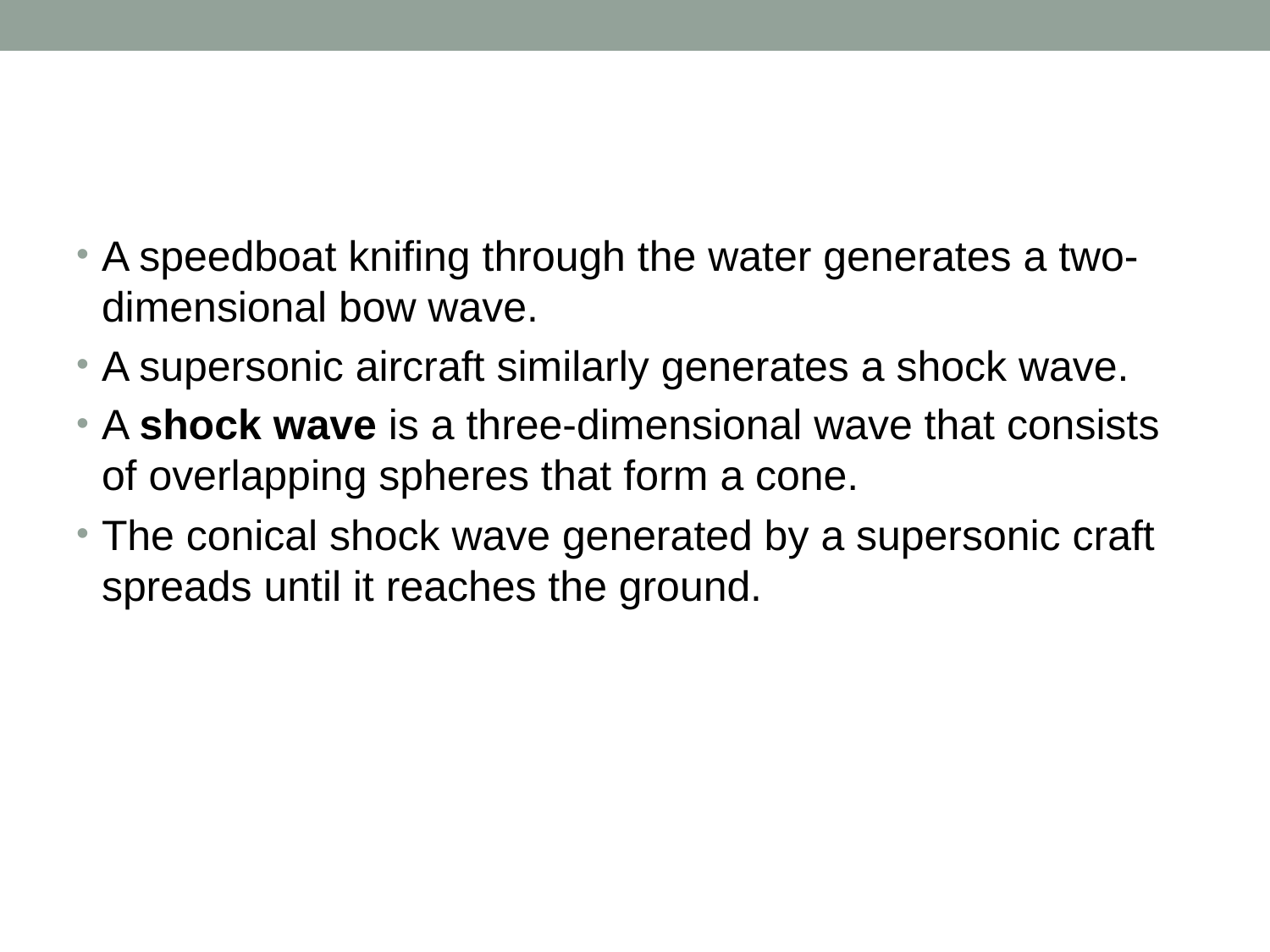

#
A speedboat knifing through the water generates a two-dimensional bow wave.
A supersonic aircraft similarly generates a shock wave.
A shock wave is a three-dimensional wave that consists of overlapping spheres that form a cone.
The conical shock wave generated by a supersonic craft spreads until it reaches the ground.